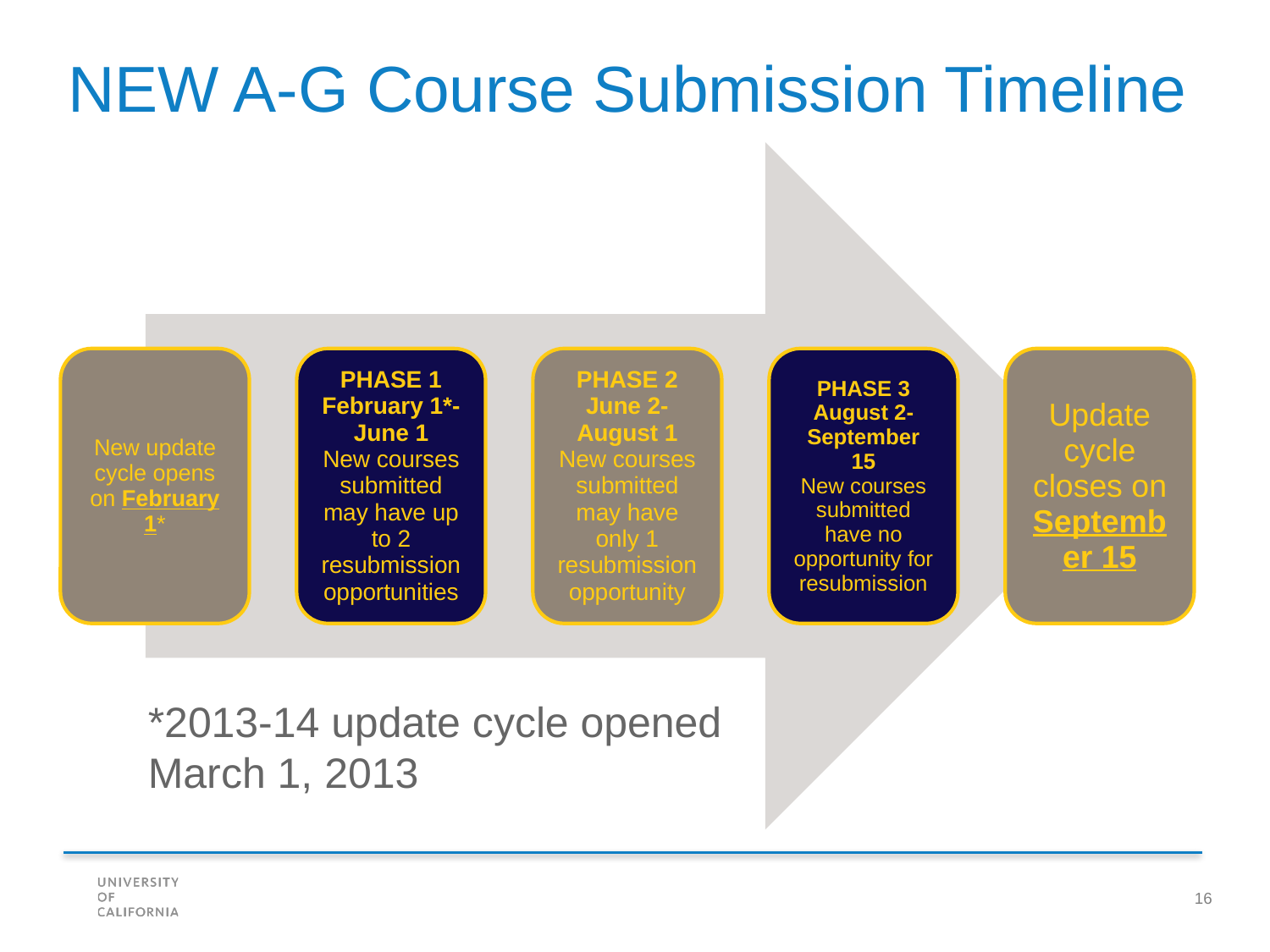

NEW A-G Course Submission Timeline
New update cycle opens on February 1*
PHASE 1
February 1*-June 1
New courses submitted may have up to 2 resubmission opportunities
Update cycle closes on September 15
PHASE 2
June 2-
August 1
New courses submitted may have only 1 resubmission opportunity
PHASE 3
August 2-September 15
New courses submitted have no opportunity for resubmission
*2013-14 update cycle opened March 1, 2013
16